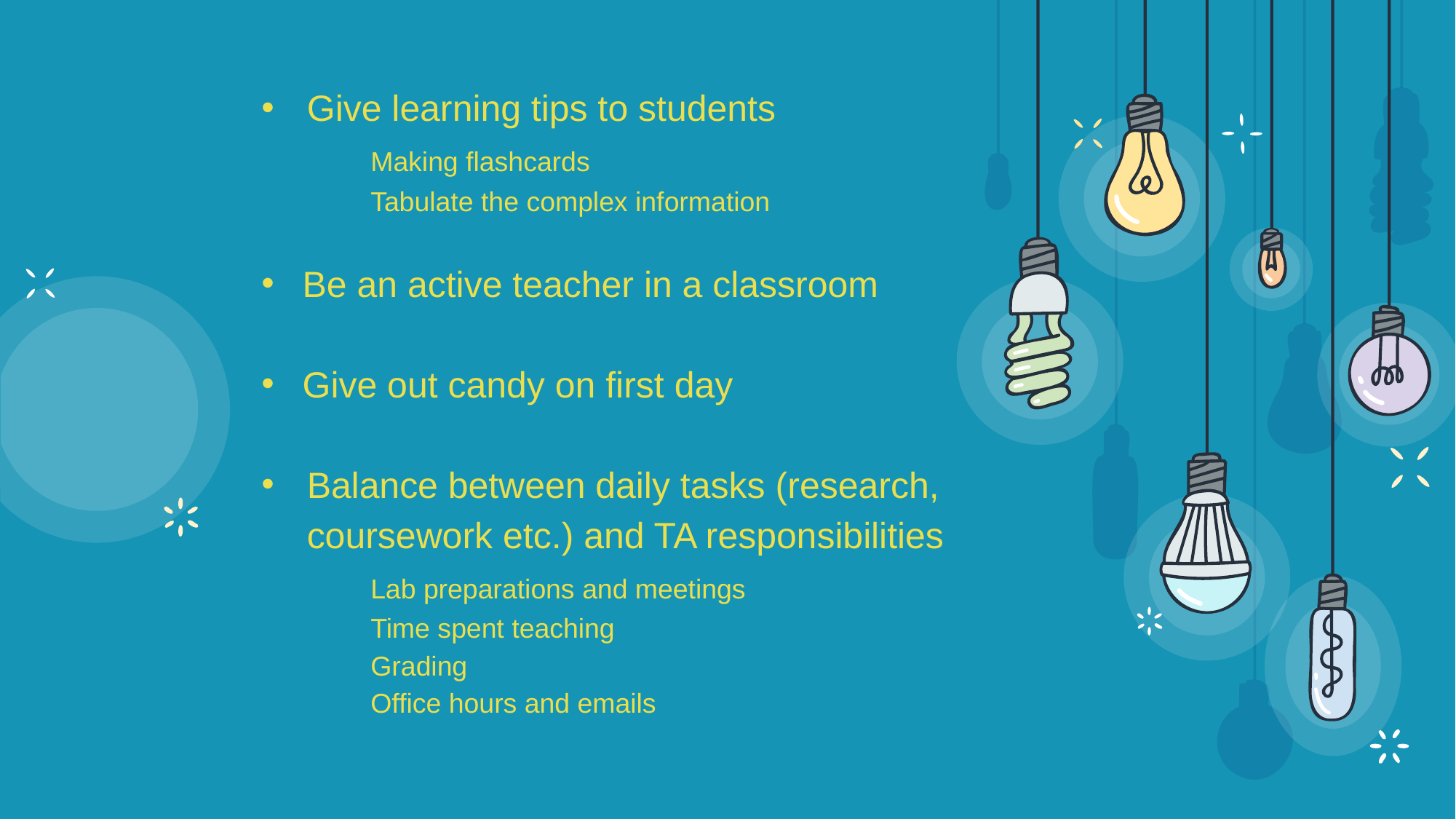

Give learning tips to students
	Making flashcards
	Tabulate the complex information

Be an active teacher in a classroom

Give out candy on first day

Balance between daily tasks (research, coursework etc.) and TA responsibilities
	Lab preparations and meetings
	Time spent teaching
	Grading
	Office hours and emails